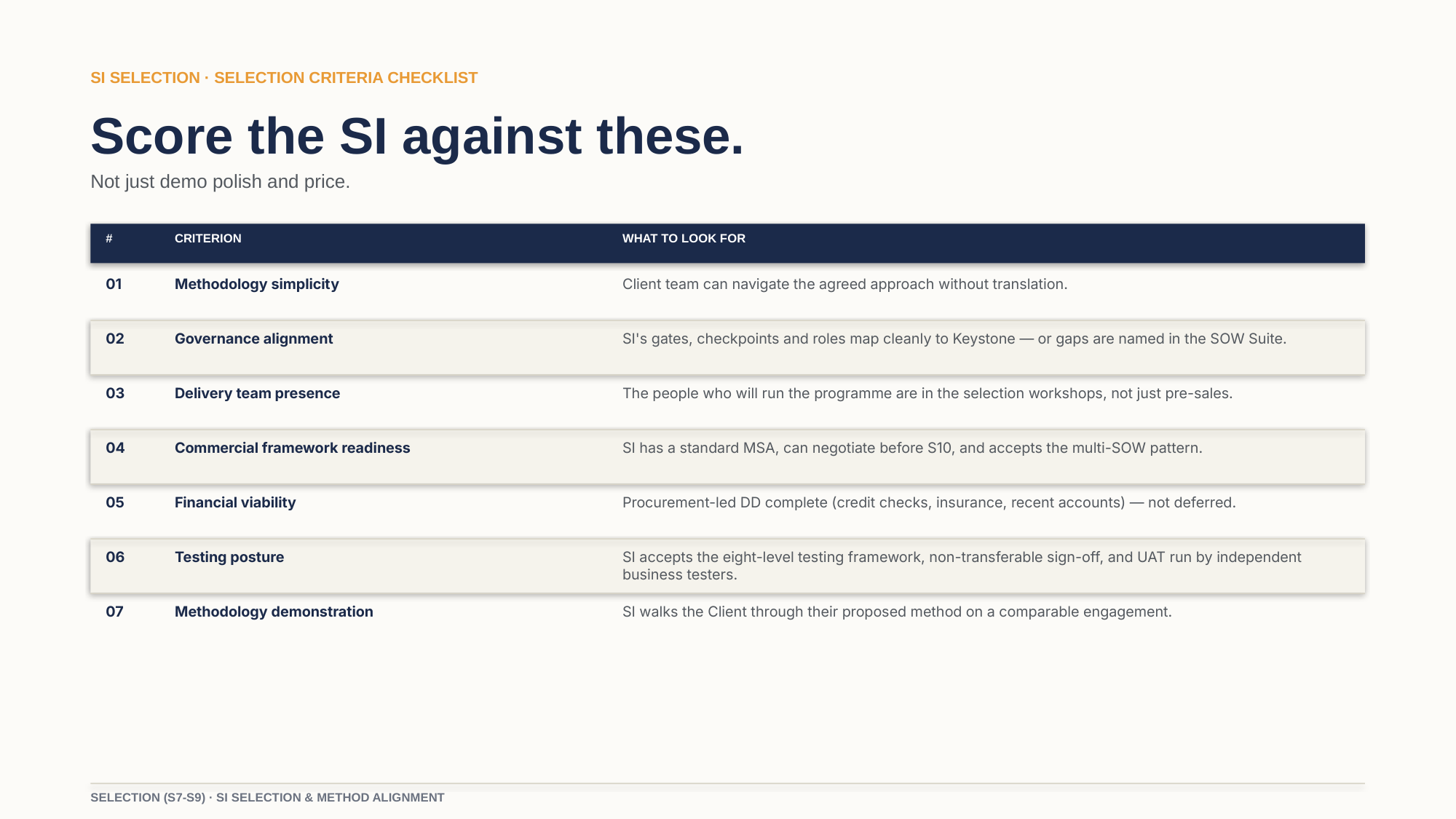

SI SELECTION · SELECTION CRITERIA CHECKLIST
Score the SI against these.
Not just demo polish and price.

#
CRITERION
WHAT TO LOOK FOR
01
Methodology simplicity
Client team can navigate the agreed approach without translation.

02
Governance alignment
SI's gates, checkpoints and roles map cleanly to Keystone — or gaps are named in the SOW Suite.

03
Delivery team presence
The people who will run the programme are in the selection workshops, not just pre-sales.

04
Commercial framework readiness
SI has a standard MSA, can negotiate before S10, and accepts the multi-SOW pattern.

05
Financial viability
Procurement-led DD complete (credit checks, insurance, recent accounts) — not deferred.

06
Testing posture
SI accepts the eight-level testing framework, non-transferable sign-off, and UAT run by independent business testers.

07
Methodology demonstration
SI walks the Client through their proposed method on a comparable engagement.

SELECTION (S7-S9) · SI SELECTION & METHOD ALIGNMENT